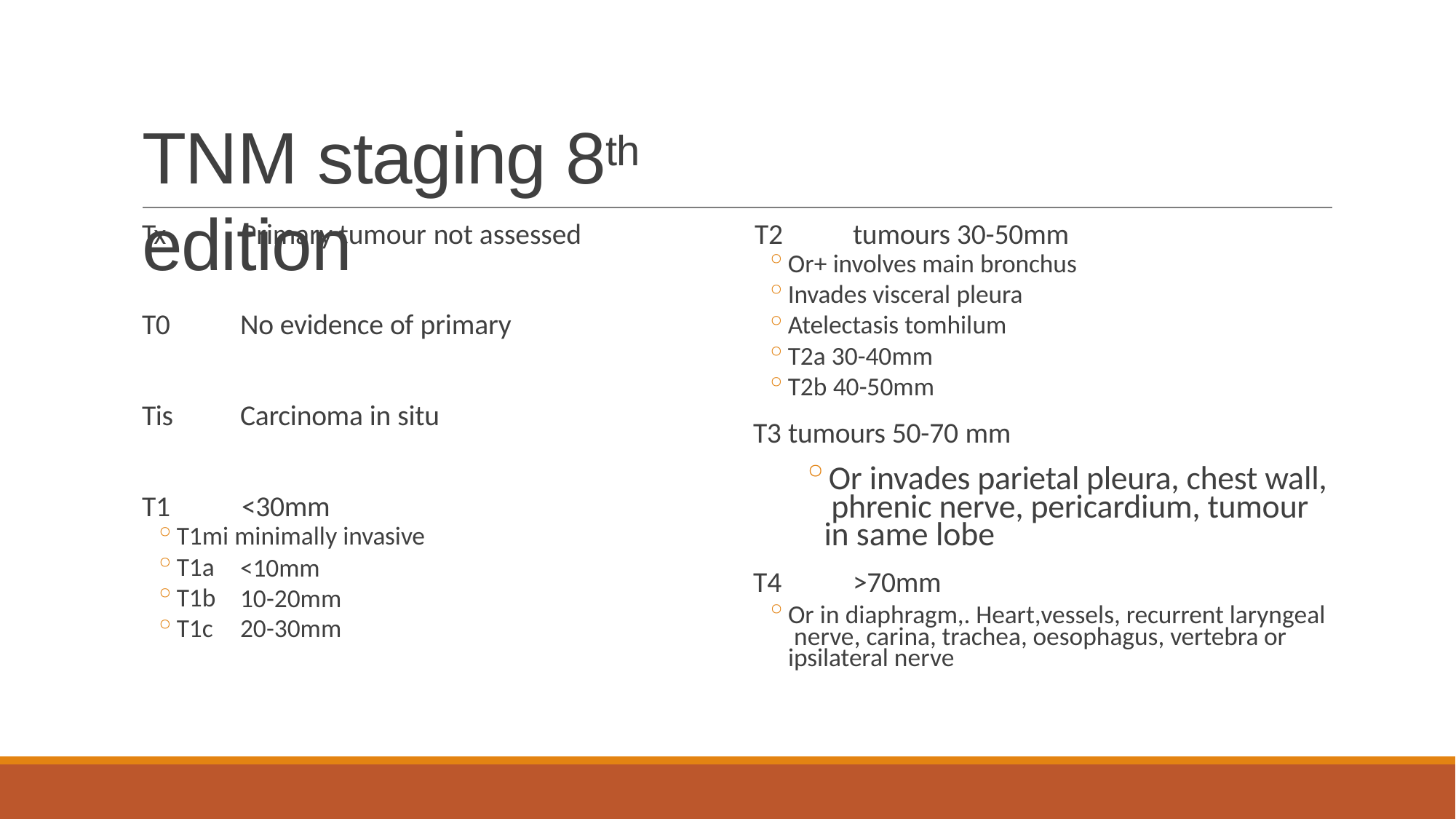

# TNM staging 8th edition

Tx	Primary tumour not assessed	T2	tumours 30-50mm
Or+ involves main bronchus
Invades visceral pleura
Atelectasis tomhilum
T2a 30-40mm
T2b 40-50mm
T3 tumours 50-70 mm
Or invades parietal pleura, chest wall,  phrenic nerve, pericardium, tumour  in same lobe
T0
No evidence of primary
Tis
Carcinoma in situ
T1	<30mm
T1mi minimally invasive
T1a
T1b
T1c
<10mm  10-20mm
20-30mm
T4	>70mm
Or in diaphragm,. Heart,vessels, recurrent laryngeal  nerve, carina, trachea, oesophagus, vertebra or  ipsilateral nerve